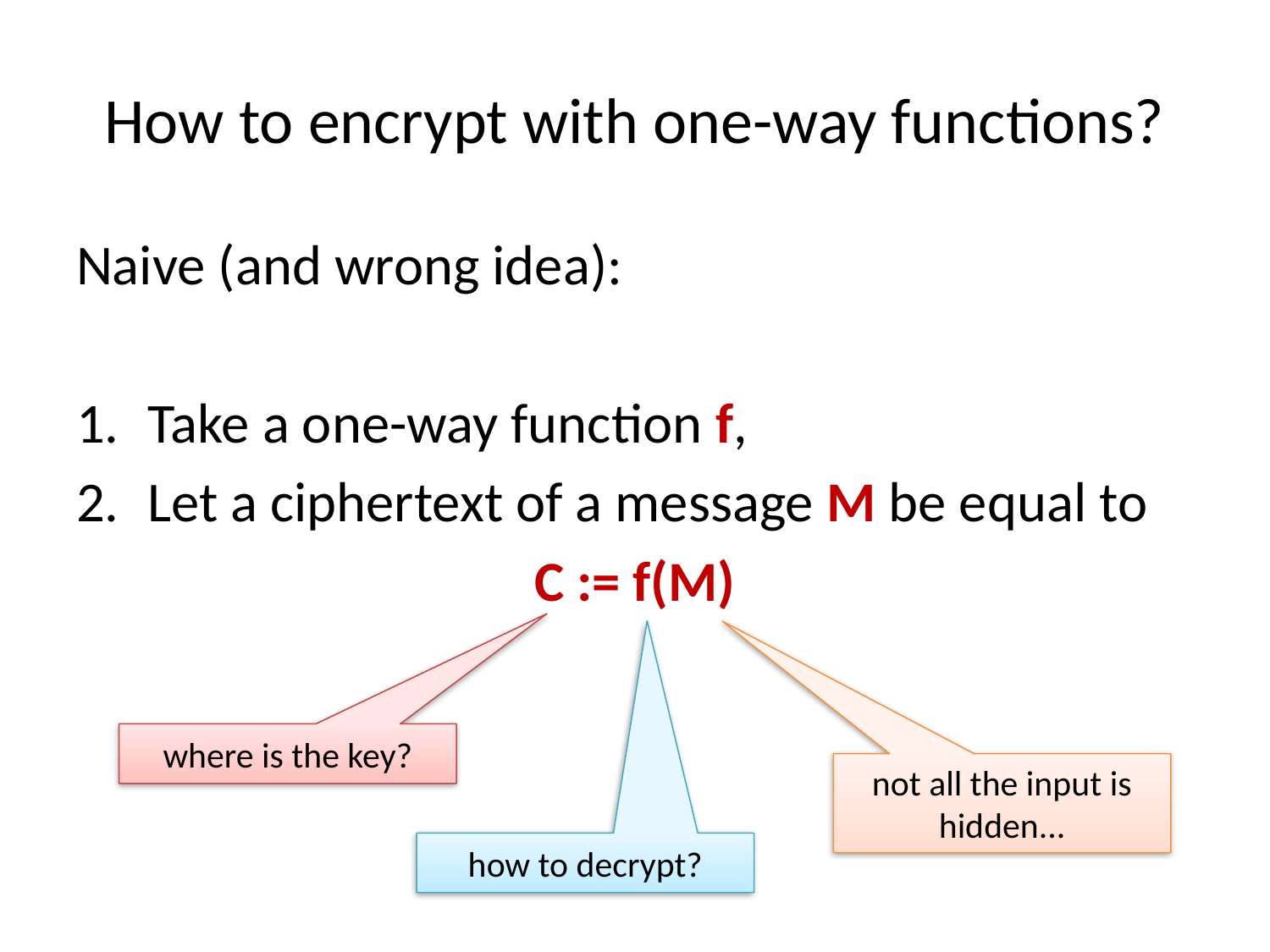

# How to encrypt with one-way functions?
Naive (and wrong idea):

Take a one-way function f,
Let a ciphertext of a message M be equal to
C := f(M)
where is the key?
not all the input is hidden...
how to decrypt?